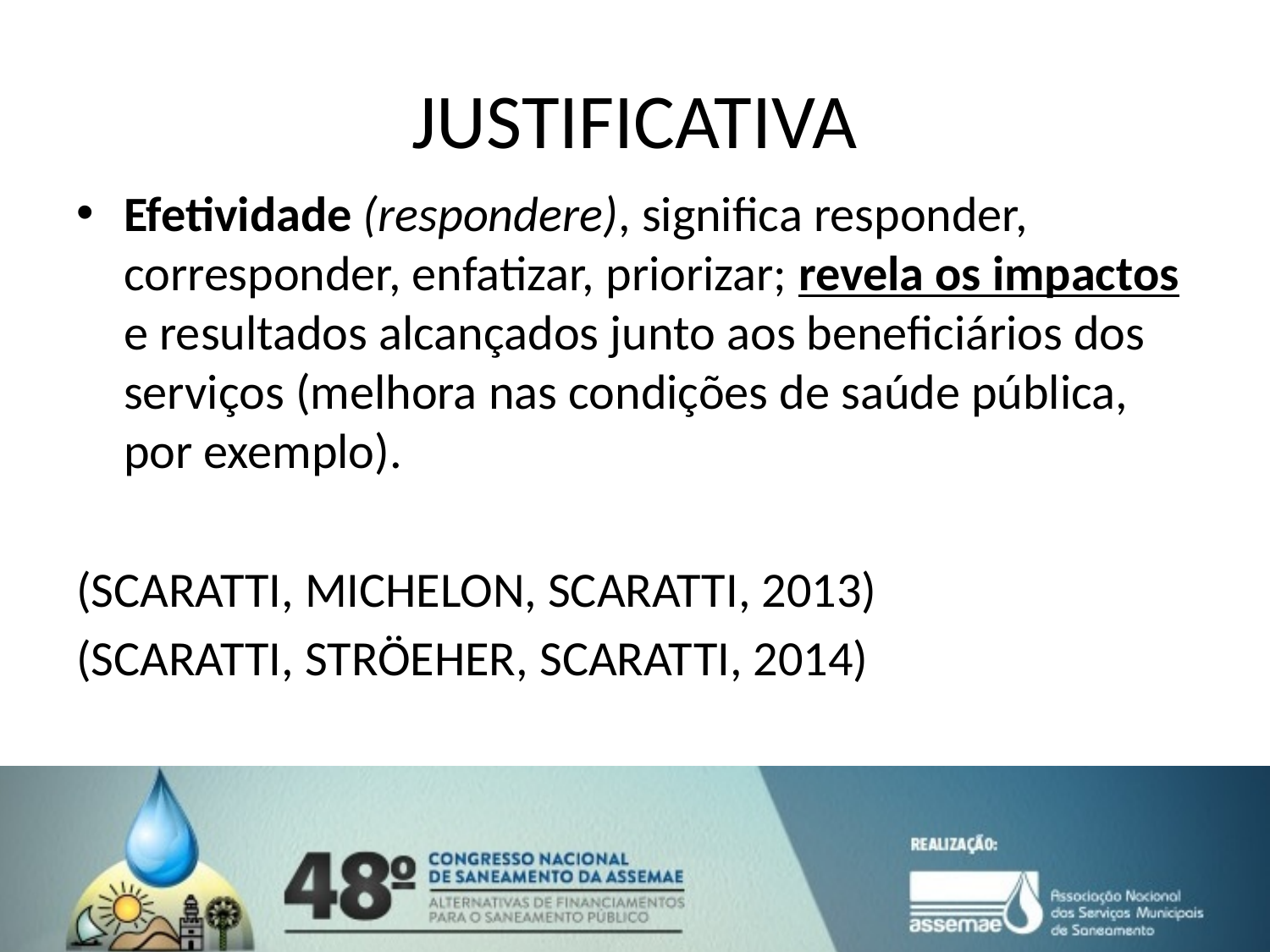

# JUSTIFICATIVA
Efetividade (respondere), significa responder, corresponder, enfatizar, priorizar; revela os impactos e resultados alcançados junto aos beneficiários dos serviços (melhora nas condições de saúde pública, por exemplo).

(SCARATTI, MICHELON, SCARATTI, 2013)
(SCARATTI, STRÖEHER, SCARATTI, 2014)